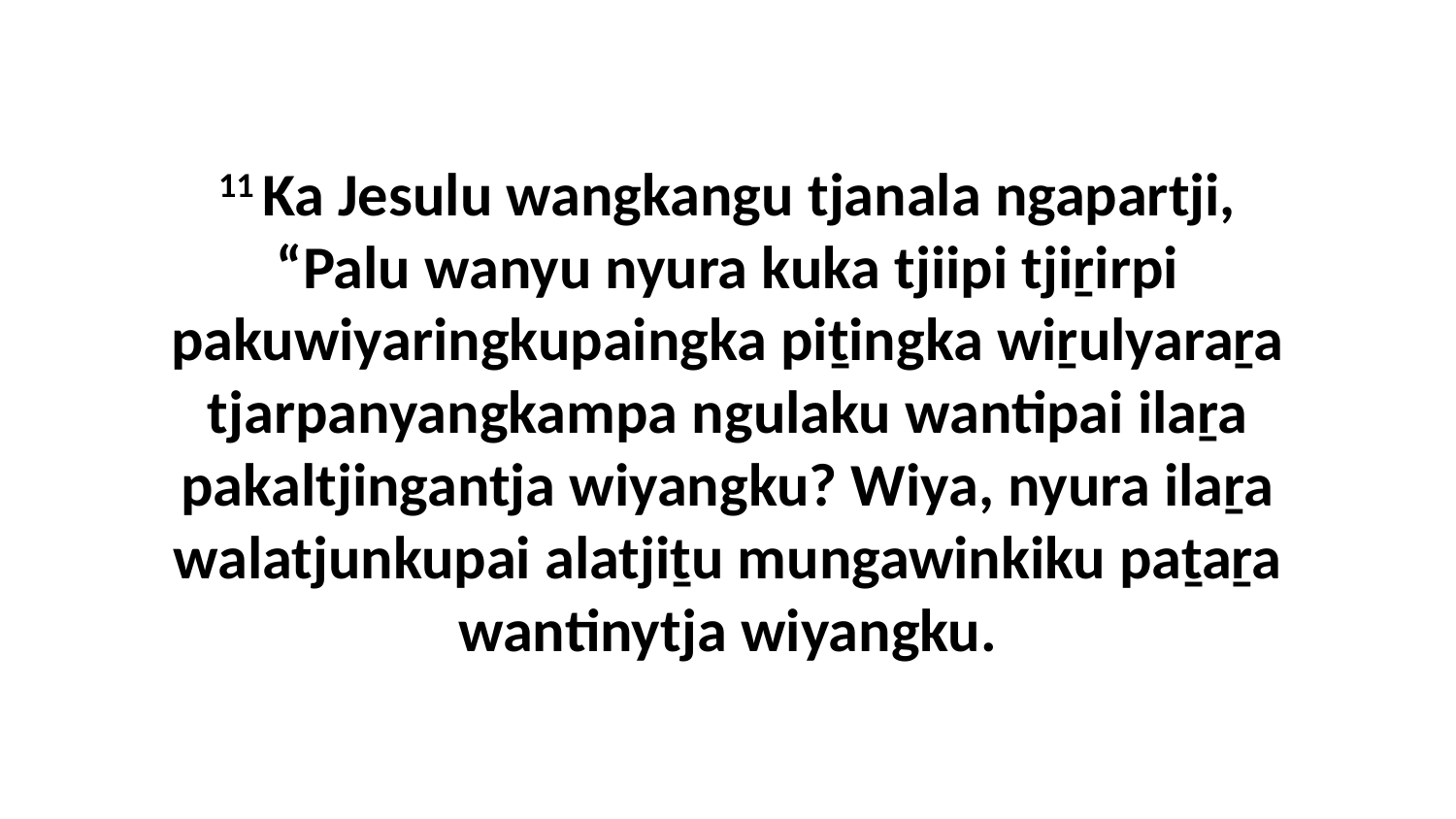

11 Ka Jesulu wangkangu tjanala ngapartji, “Palu wanyu nyura kuka tjiipi tjiṟirpi pakuwiyaringkupaingka piṯingka wiṟulyaraṟa tjarpanyangkampa ngulaku wantipai ilaṟa pakaltjingantja wiyangku? Wiya, nyura ilaṟa walatjunkupai alatjiṯu mungawinkiku paṯaṟa wantinytja wiyangku.